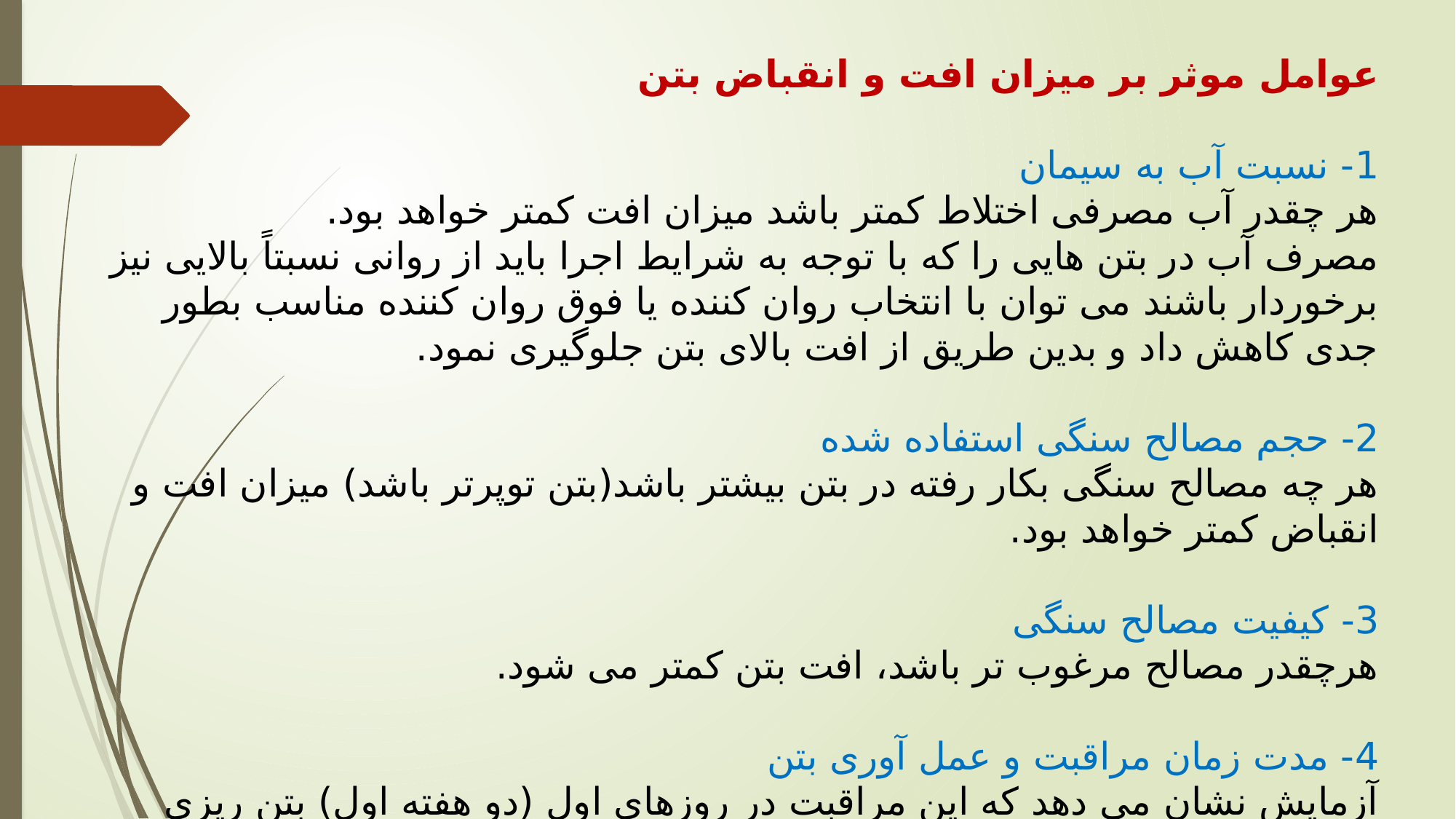

عوامل موثر بر میزان افت و انقباض بتن
1- نسبت آب به سیمان
هر چقدر آب مصرفی اختلاط کمتر باشد میزان افت کمتر خواهد بود.
مصرف آب در بتن هایی را که با توجه به شرایط اجرا باید از روانی نسبتاً بالایی نیز برخوردار باشند می توان با انتخاب روان کننده یا فوق روان کننده مناسب بطور جدی کاهش داد و بدین طریق از افت بالای بتن جلوگیری نمود.
2- حجم مصالح سنگی استفاده شده
هر چه مصالح سنگی بکار رفته در بتن بیشتر باشد(بتن توپرتر باشد) میزان افت و انقباض کمتر خواهد بود.

3- کیفیت مصالح سنگی
هرچقدر مصالح مرغوب تر باشد، افت بتن کمتر می شود.
4- مدت زمان مراقبت و عمل آوری بتن
آزمایش نشان می دهد که این مراقبت در روزهای اول (دو هفته اول) بتن ریزی بسیار تأثیر گذار بوده و هر چه رطوبت محیط بیشتر باشد افت کمتر است.